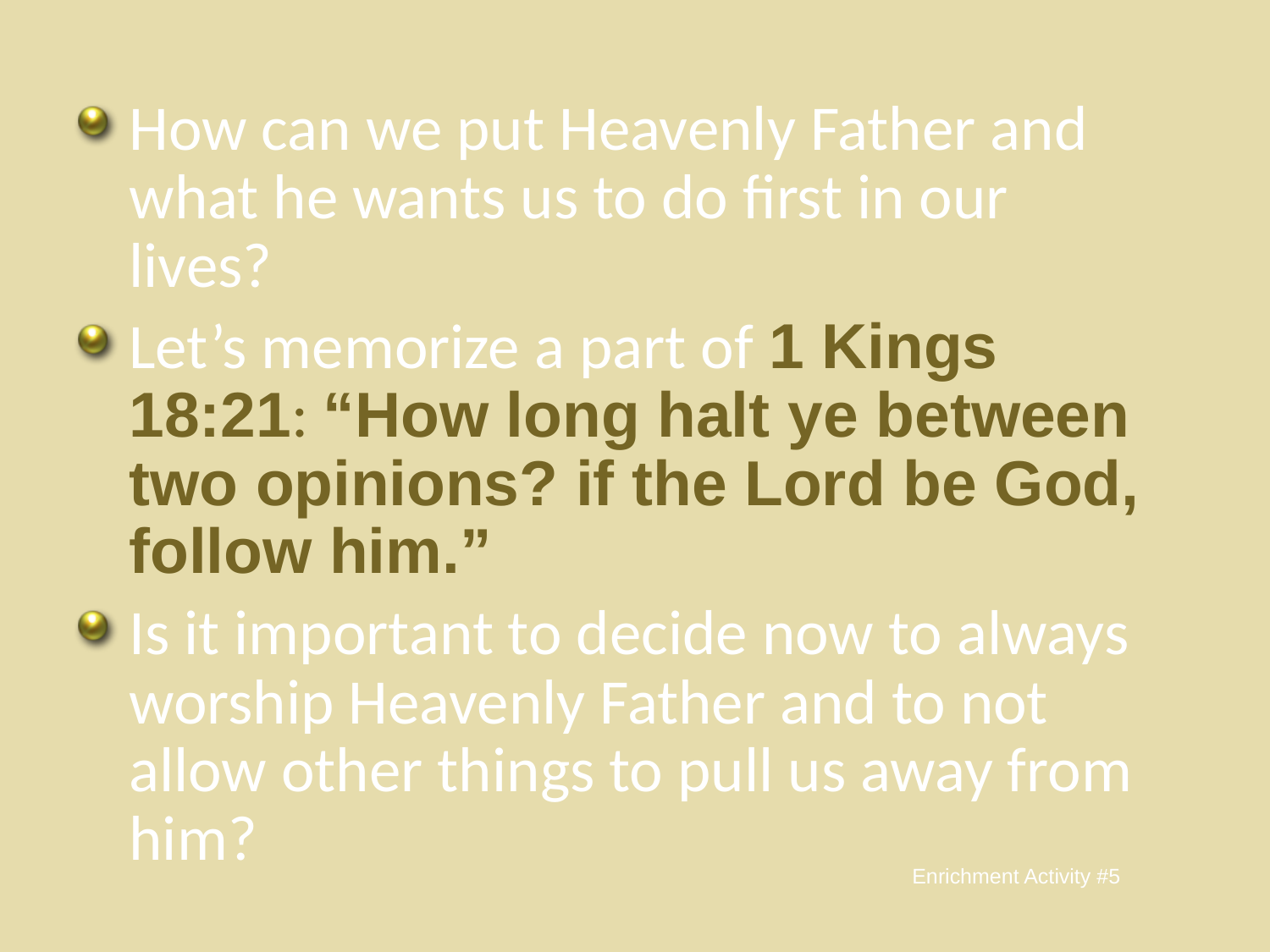

How can we put Heavenly Father and what he wants us to do first in our lives?
Let’s memorize a part of 1 Kings 18:21: “How long halt ye between two opinions? if the Lord be God, follow him.”
Is it important to decide now to always worship Heavenly Father and to not allow other things to pull us away from him?
Enrichment Activity #5